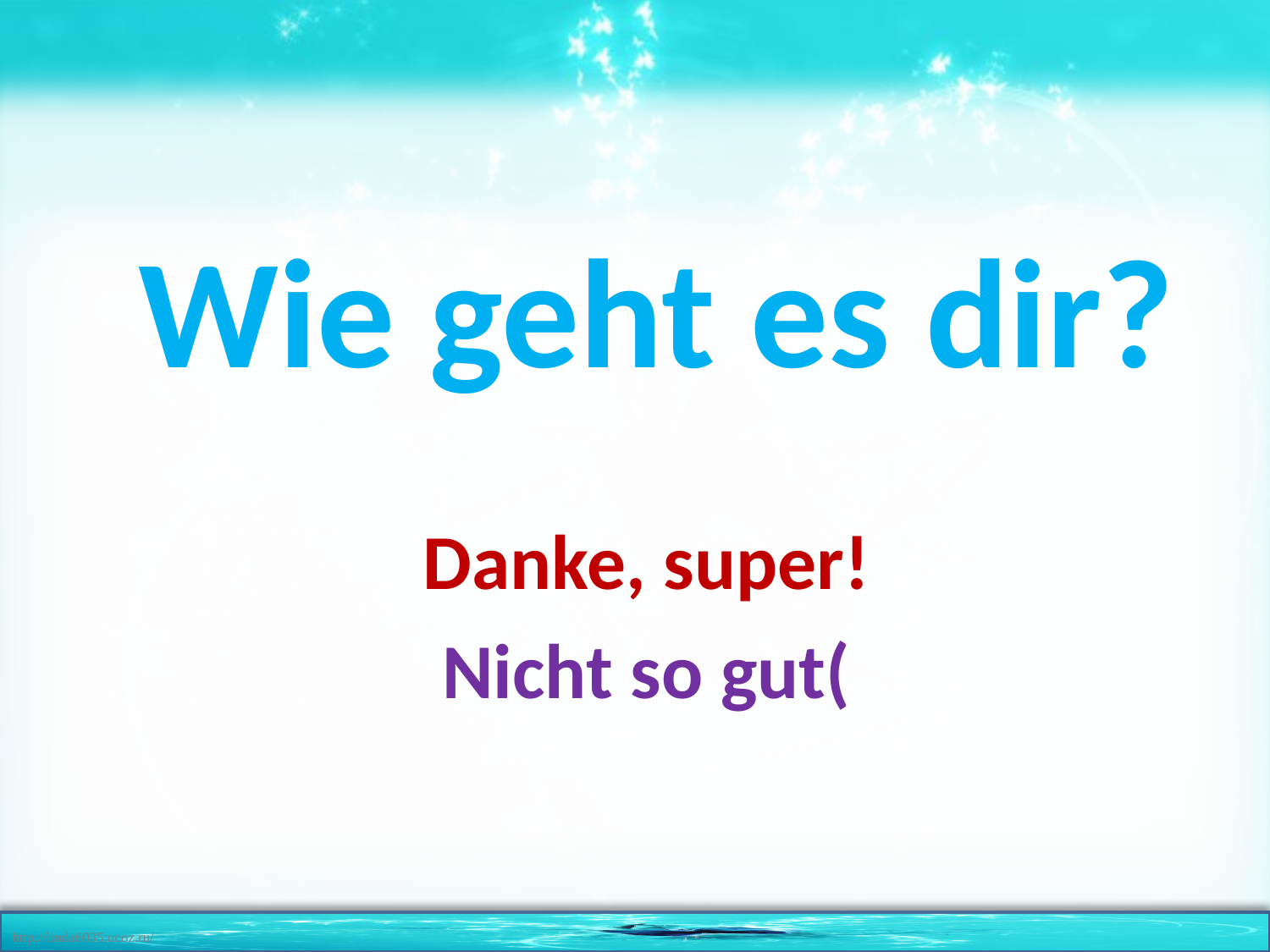

# Wie geht es dir?
Danke, super!
Nicht so gut(